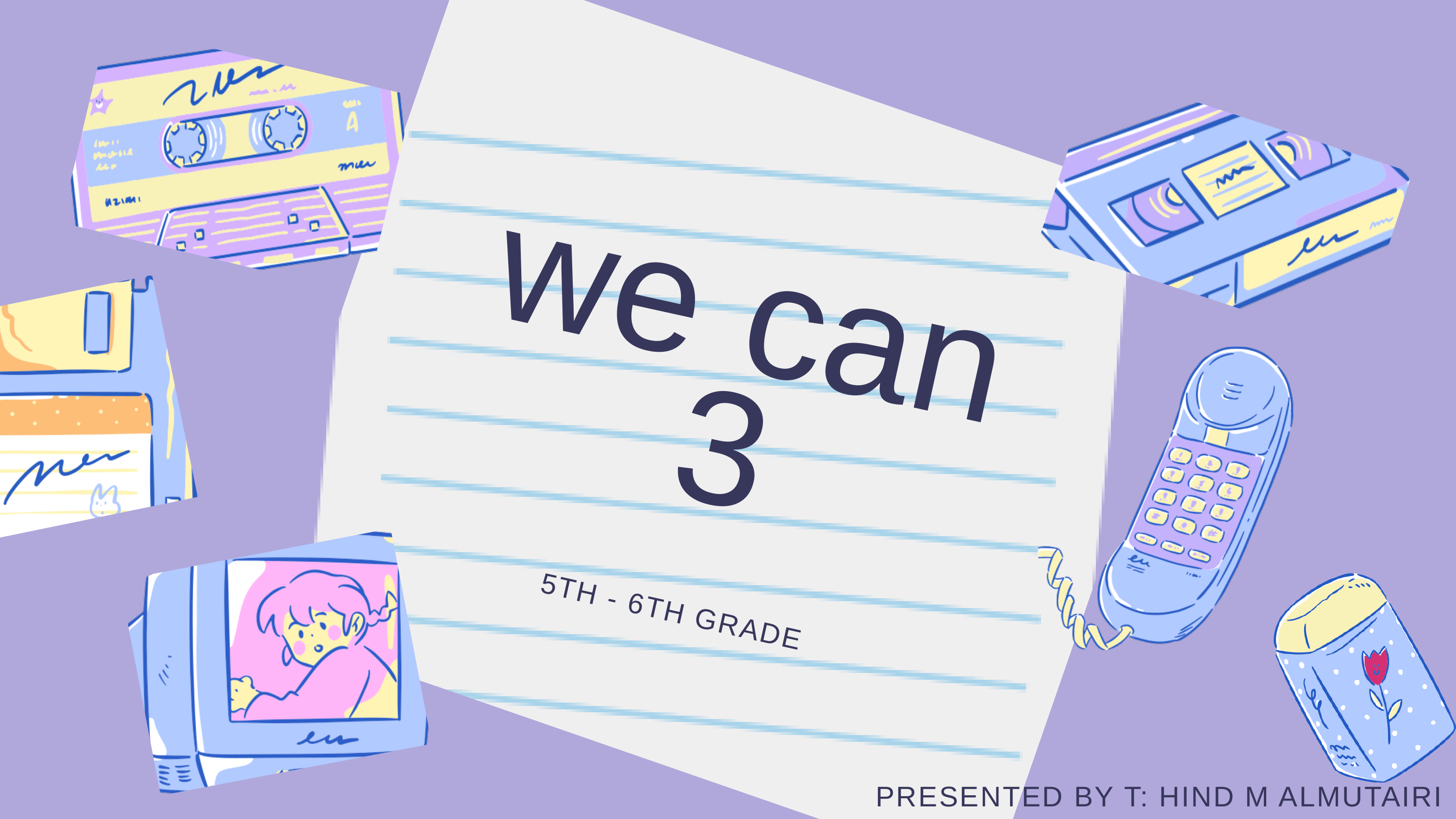

we can 3

5TH - 6TH GRADE
PRESENTED BY T: HIND M ALMUTAIRI